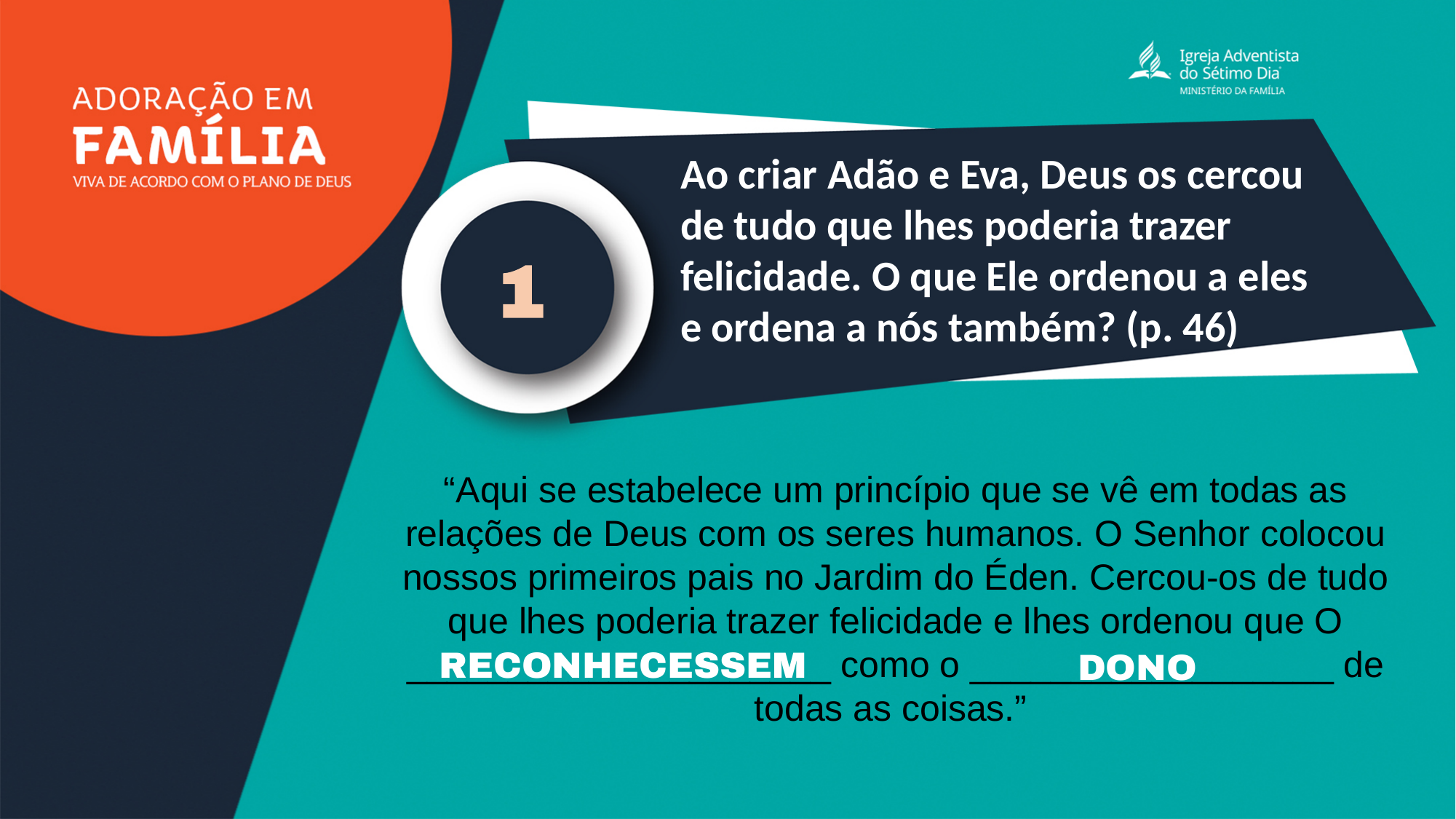

Ao criar Adão e Eva, Deus os cercou de tudo que lhes poderia trazer felicidade. O que Ele ordenou a eles e ordena a nós também? (p. 46)
1
“Aqui se estabelece um princípio que se vê em todas as relações de Deus com os seres humanos. O Senhor colocou nossos primeiros pais no Jardim do Éden. Cercou-os de tudo que lhes poderia trazer felicidade e lhes ordenou que O _____________________ como o __________________ de todas as coisas.”
reconhecessem
DONO